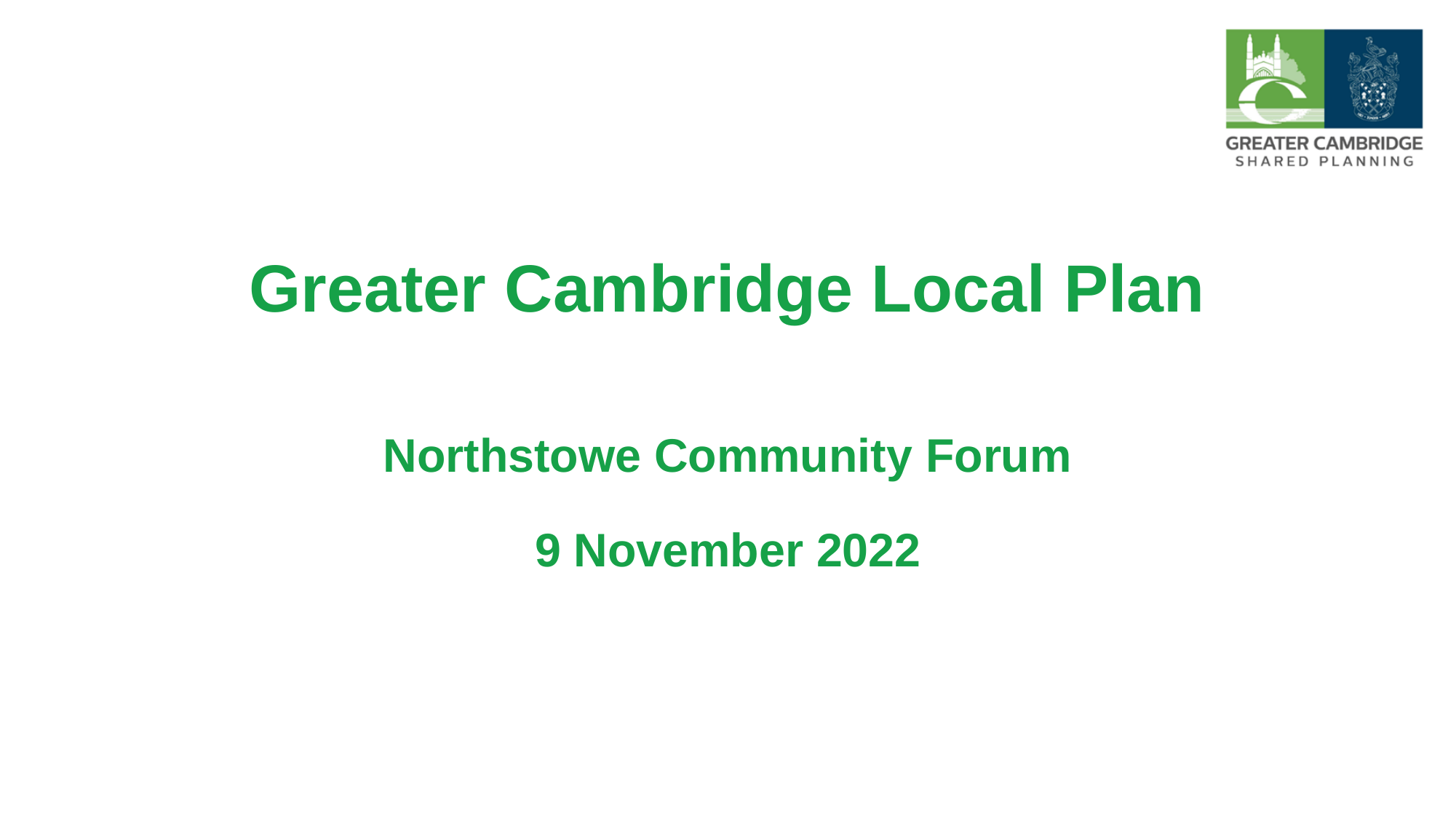

Greater Cambridge Local Plan
Northstowe Community Forum

9 November 2022